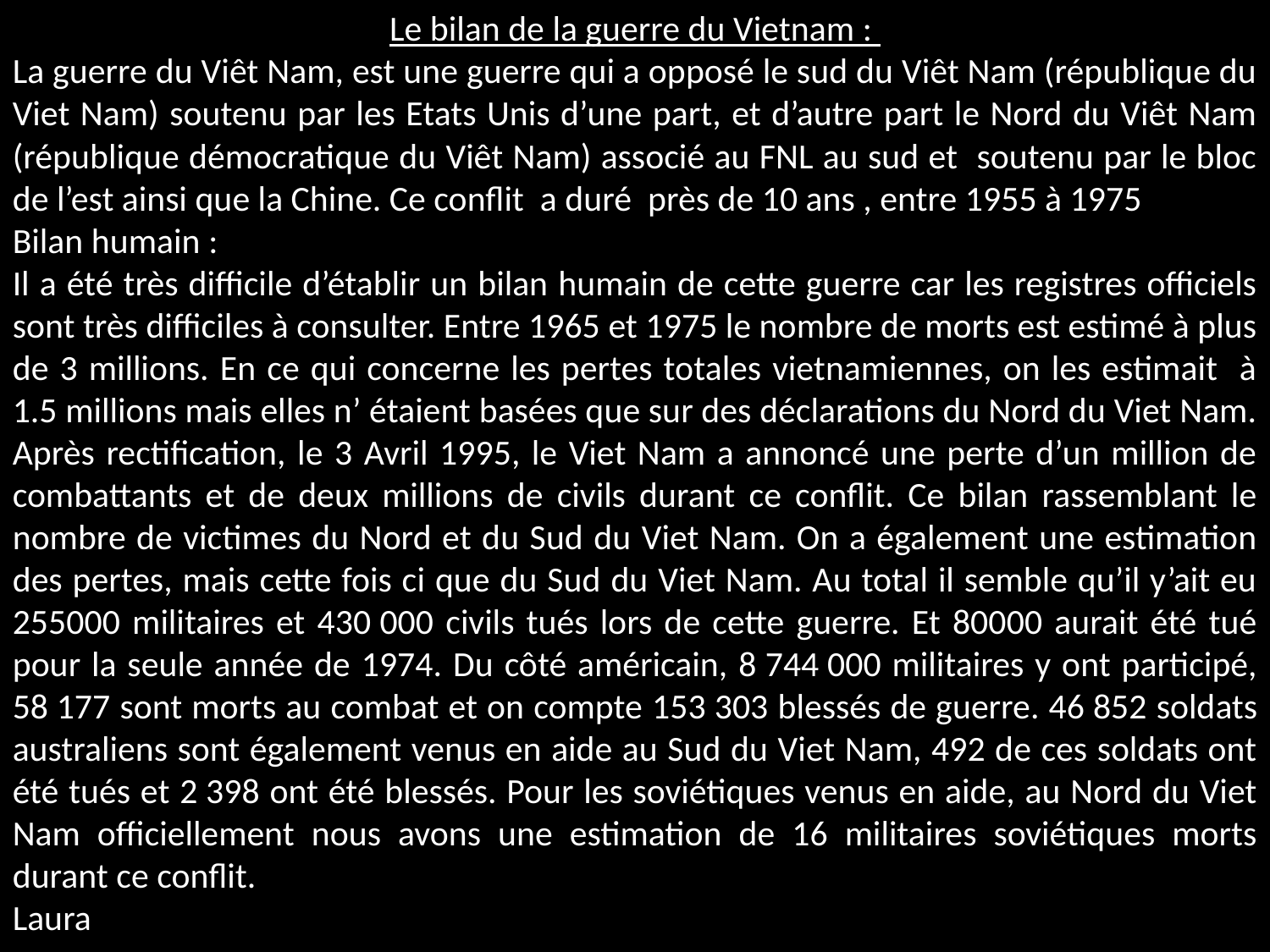

Le bilan de la guerre du Vietnam :
La guerre du Viêt Nam, est une guerre qui a opposé le sud du Viêt Nam (république du Viet Nam) soutenu par les Etats Unis d’une part, et d’autre part le Nord du Viêt Nam (république démocratique du Viêt Nam) associé au FNL au sud et  soutenu par le bloc de l’est ainsi que la Chine. Ce conflit  a duré  près de 10 ans , entre 1955 à 1975
Bilan humain :
Il a été très difficile d’établir un bilan humain de cette guerre car les registres officiels sont très difficiles à consulter. Entre 1965 et 1975 le nombre de morts est estimé à plus de 3 millions. En ce qui concerne les pertes totales vietnamiennes, on les estimait  à 1.5 millions mais elles n’ étaient basées que sur des déclarations du Nord du Viet Nam. Après rectification, le 3 Avril 1995, le Viet Nam a annoncé une perte d’un million de combattants et de deux millions de civils durant ce conflit. Ce bilan rassemblant le nombre de victimes du Nord et du Sud du Viet Nam. On a également une estimation des pertes, mais cette fois ci que du Sud du Viet Nam. Au total il semble qu’il y’ait eu 255000 militaires et 430 000 civils tués lors de cette guerre. Et 80000 aurait été tué pour la seule année de 1974. Du côté américain, 8 744 000 militaires y ont participé, 58 177 sont morts au combat et on compte 153 303 blessés de guerre. 46 852 soldats australiens sont également venus en aide au Sud du Viet Nam, 492 de ces soldats ont été tués et 2 398 ont été blessés. Pour les soviétiques venus en aide, au Nord du Viet Nam officiellement nous avons une estimation de 16 militaires soviétiques morts durant ce conflit.
Laura